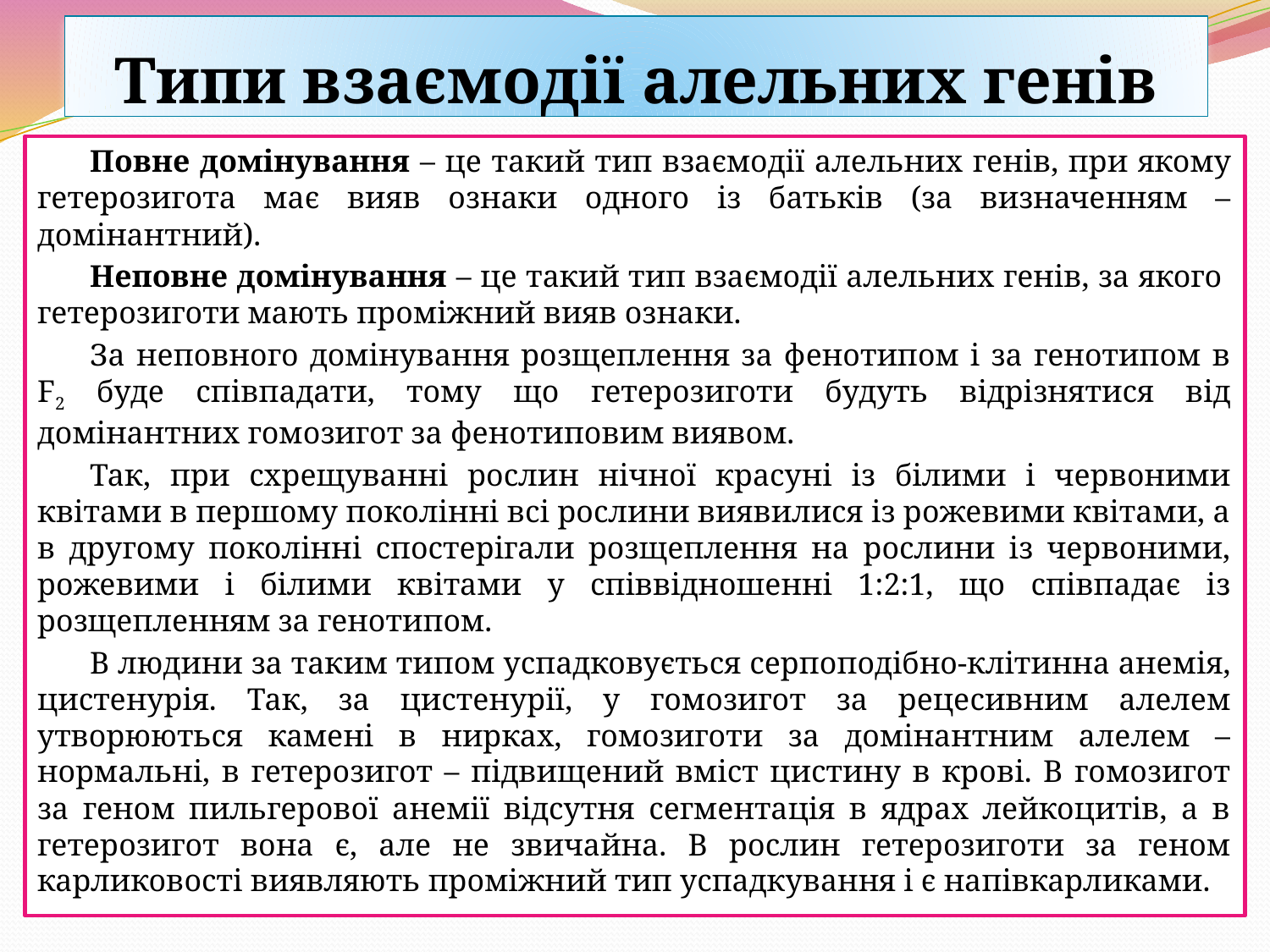

# Типи взаємодії алельних генів
Повне домінування – це такий тип взаємодії алельних генів, при якому гетерозигота має вияв ознаки одного із батьків (за визначенням – домінантний).
Неповне домінування – це такий тип взаємодії алельних генів, за якого  гетерозиготи мають проміжний вияв ознаки.
За неповного домінування розщеплення за фенотипом і за генотипом в F2 буде співпадати, тому що гетерозиготи будуть відрізнятися від домінантних гомозигот за фенотиповим виявом.
Так, при схрещуванні рослин нічної красуні із білими і червоними квітами в першому поколінні всі рослини виявилися із рожевими квітами, а в другому поколінні спостерігали розщеплення на рослини із червоними, рожевими і білими квітами у співвідношенні 1:2:1, що співпадає із розщепленням за генотипом.
В людини за таким типом успадковується серпоподібно-клітинна анемія, цистенурія. Так, за цистенурії, у гомозигот за рецесивним алелем утворюються камені в нирках, гомозиготи за домінантним алелем – нормальні, в гетерозигот – підвищений вміст цистину в крові. В гомозигот за геном пильгерової анемії відсутня сегментація в ядрах лейкоцитів, а в гетерозигот вона є, але не звичайна. В рослин гетерозиготи за геном карликовості виявляють проміжний тип успадкування і є напівкарликами.